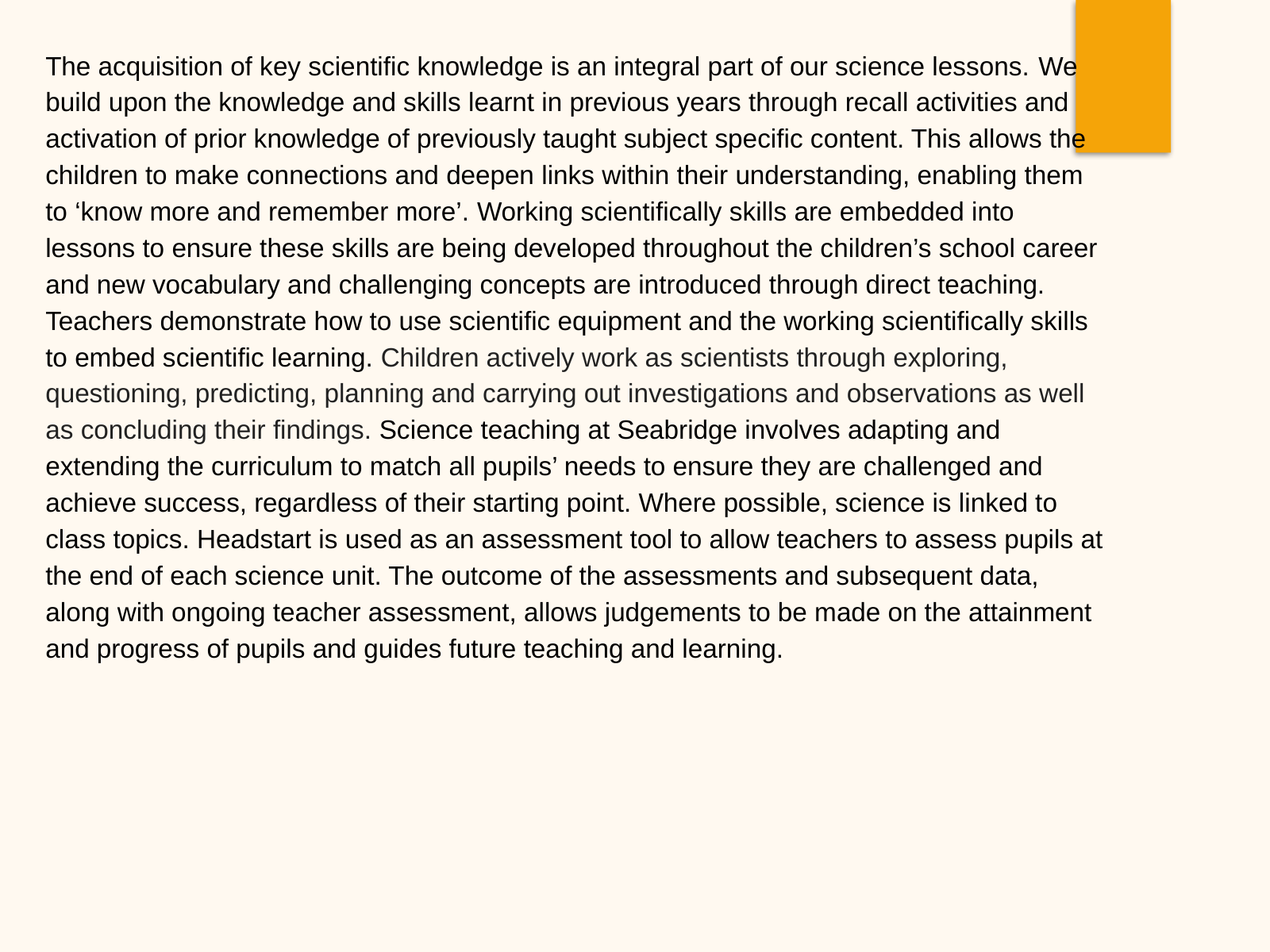

The acquisition of key scientific knowledge is an integral part of our science lessons. We build upon the knowledge and skills learnt in previous years through recall activities and activation of prior knowledge of previously taught subject specific content. This allows the children to make connections and deepen links within their understanding, enabling them to ‘know more and remember more’. Working scientifically skills are embedded into lessons to ensure these skills are being developed throughout the children’s school career and new vocabulary and challenging concepts are introduced through direct teaching. Teachers demonstrate how to use scientific equipment and the working scientifically skills to embed scientific learning. Children actively work as scientists through exploring, questioning, predicting, planning and carrying out investigations and observations as well as concluding their findings. Science teaching at Seabridge involves adapting and extending the curriculum to match all pupils’ needs to ensure they are challenged and achieve success, regardless of their starting point. Where possible, science is linked to class topics. Headstart is used as an assessment tool to allow teachers to assess pupils at the end of each science unit. The outcome of the assessments and subsequent data, along with ongoing teacher assessment, allows judgements to be made on the attainment and progress of pupils and guides future teaching and learning.